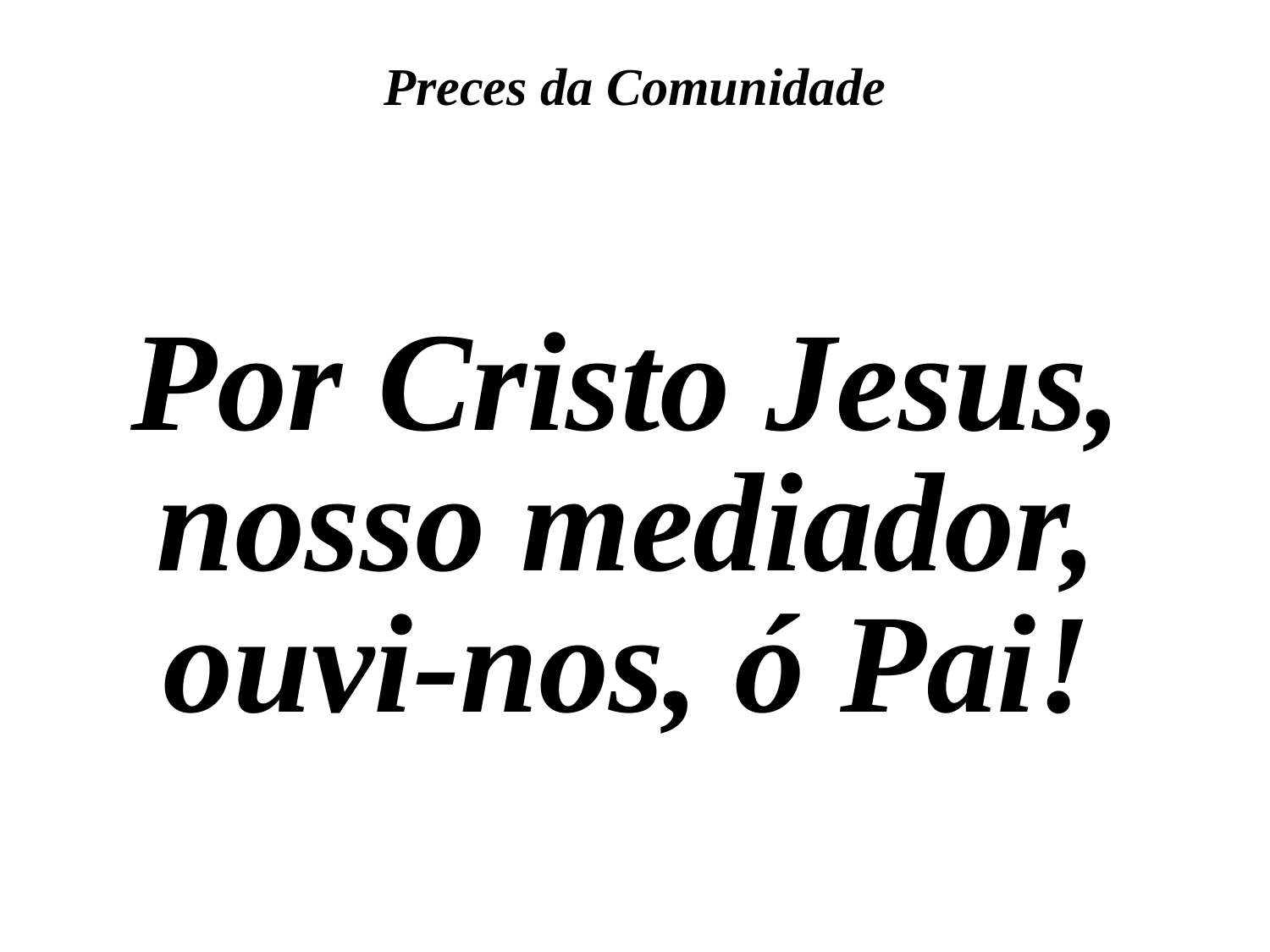

Preces da Comunidade
Por Cristo Jesus, nosso mediador, ouvi-nos, ó Pai!